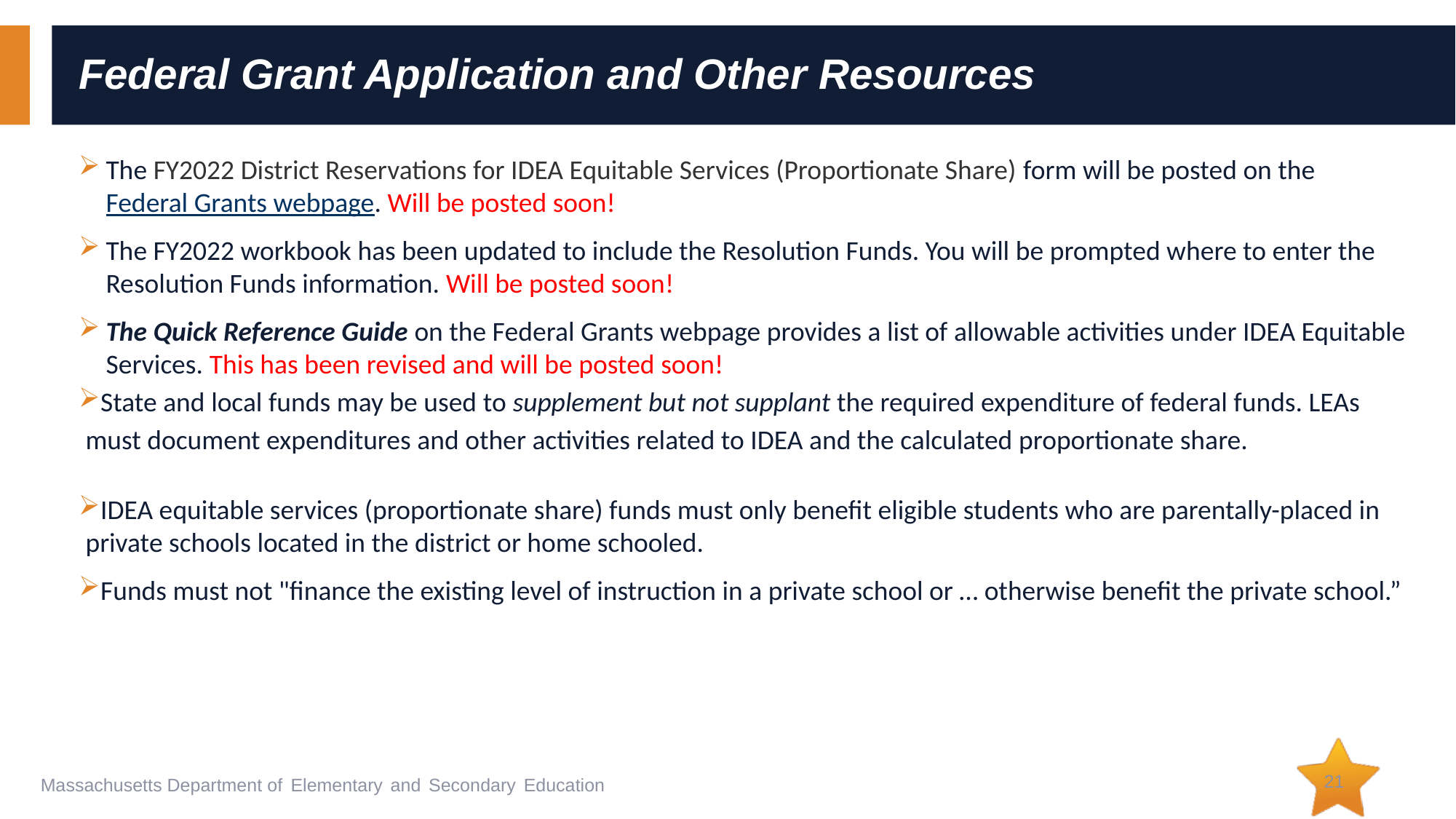

# Federal Grant Application and Other Resources
The FY2022 District Reservations for IDEA Equitable Services (Proportionate Share) form will be posted on the Federal Grants webpage. Will be posted soon!
The FY2022 workbook has been updated to include the Resolution Funds. You will be prompted where to enter the Resolution Funds information. Will be posted soon!
The Quick Reference Guide on the Federal Grants webpage provides a list of allowable activities under IDEA Equitable Services. This has been revised and will be posted soon!
State and local funds may be used to supplement but not supplant the required expenditure of federal funds. LEAs must document expenditures and other activities related to IDEA and the calculated proportionate share.

IDEA equitable services (proportionate share) funds must only benefit eligible students who are parentally-placed in private schools located in the district or home schooled.
Funds must not "finance the existing level of instruction in a private school or … otherwise benefit the private school.”
21